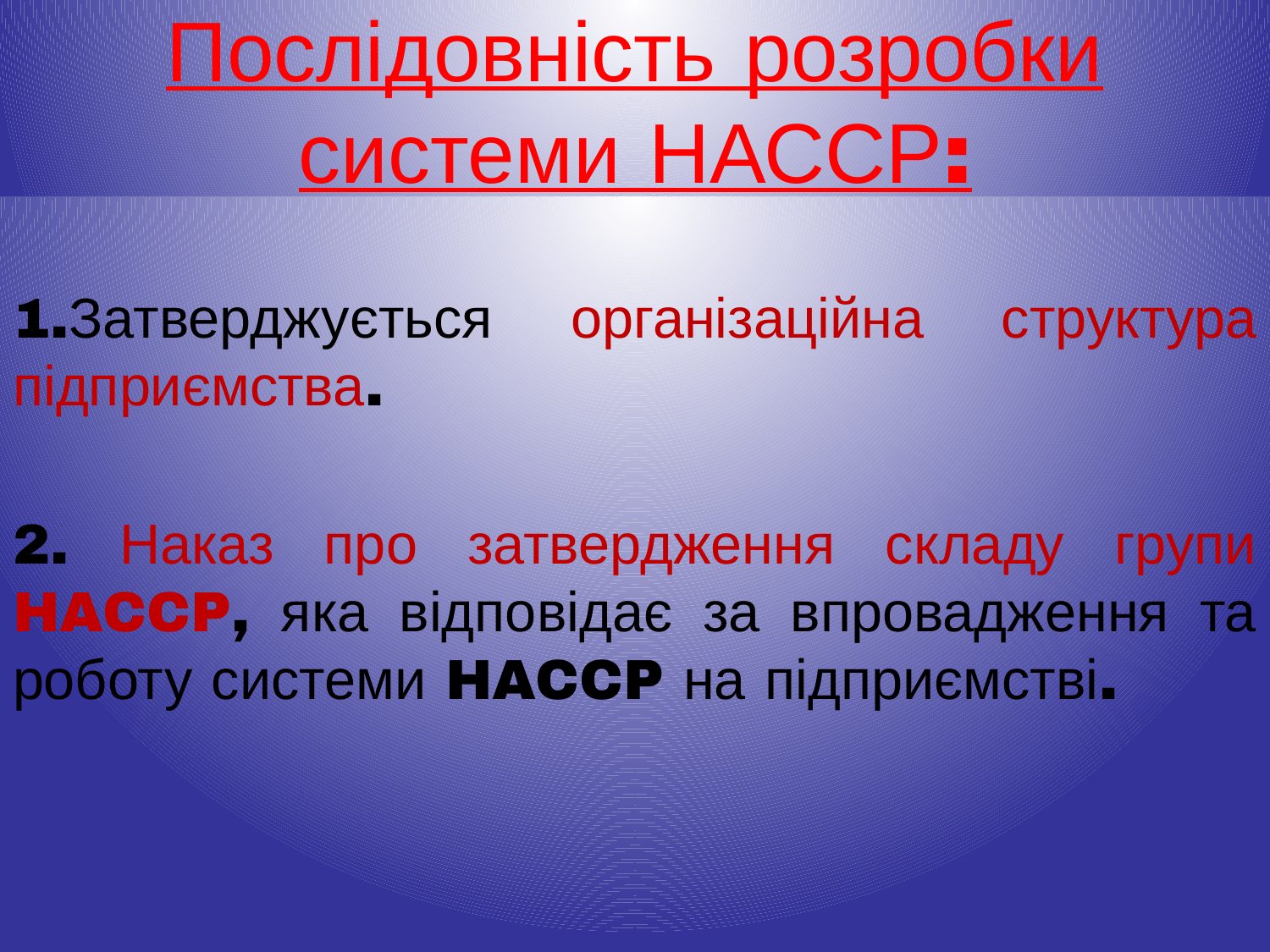

# Послідовність розробки системи НАССР:

1.Затверджується організаційна структура підприємства.

2. Наказ про затвердження складу групи HACCP, яка відповідає за впровадження та роботу системи HACCP на підприємстві.